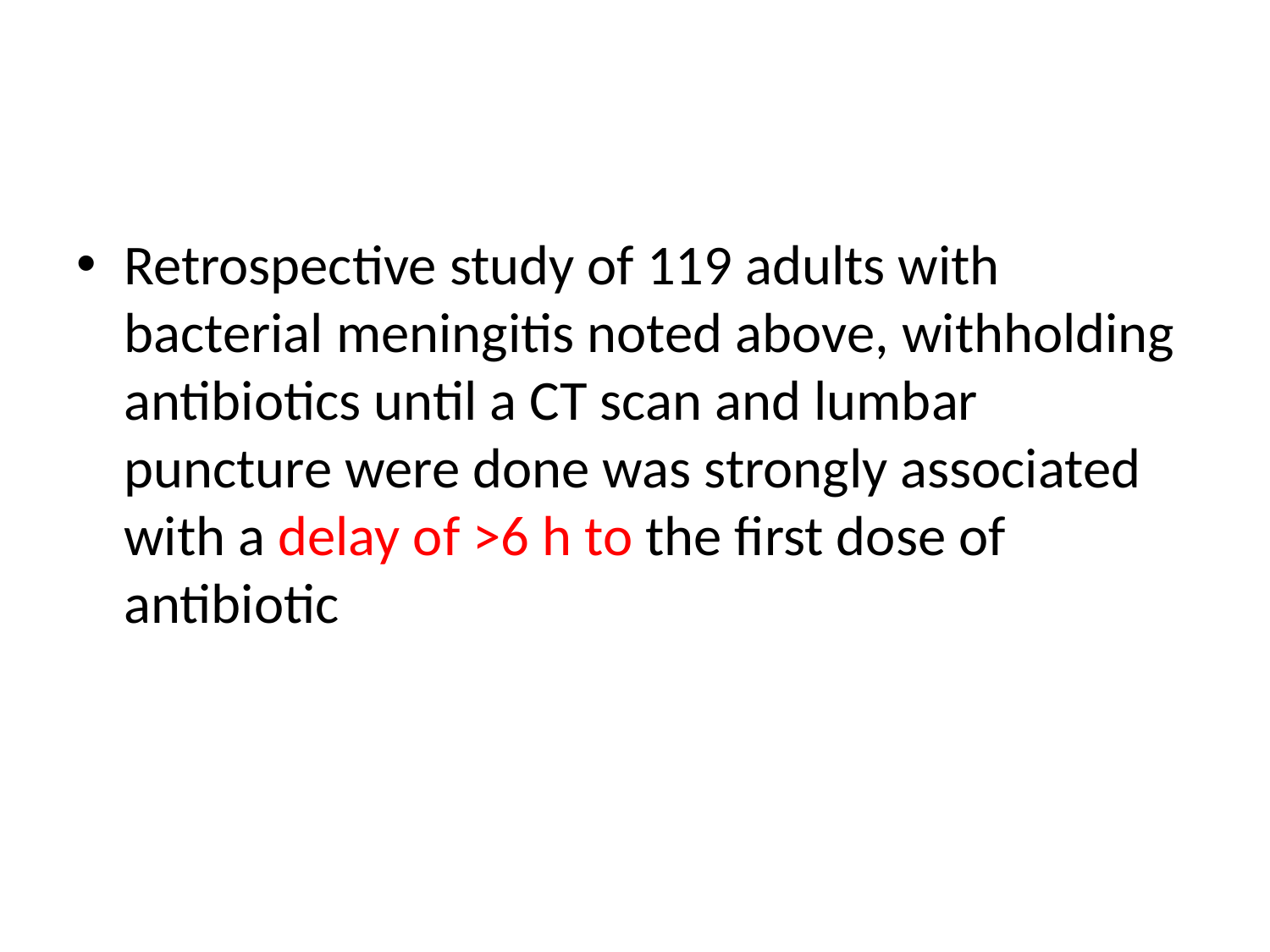

#
Retrospective study of 119 adults with bacterial meningitis noted above, withholding antibiotics until a CT scan and lumbar puncture were done was strongly associated with a delay of >6 h to the first dose of antibiotic